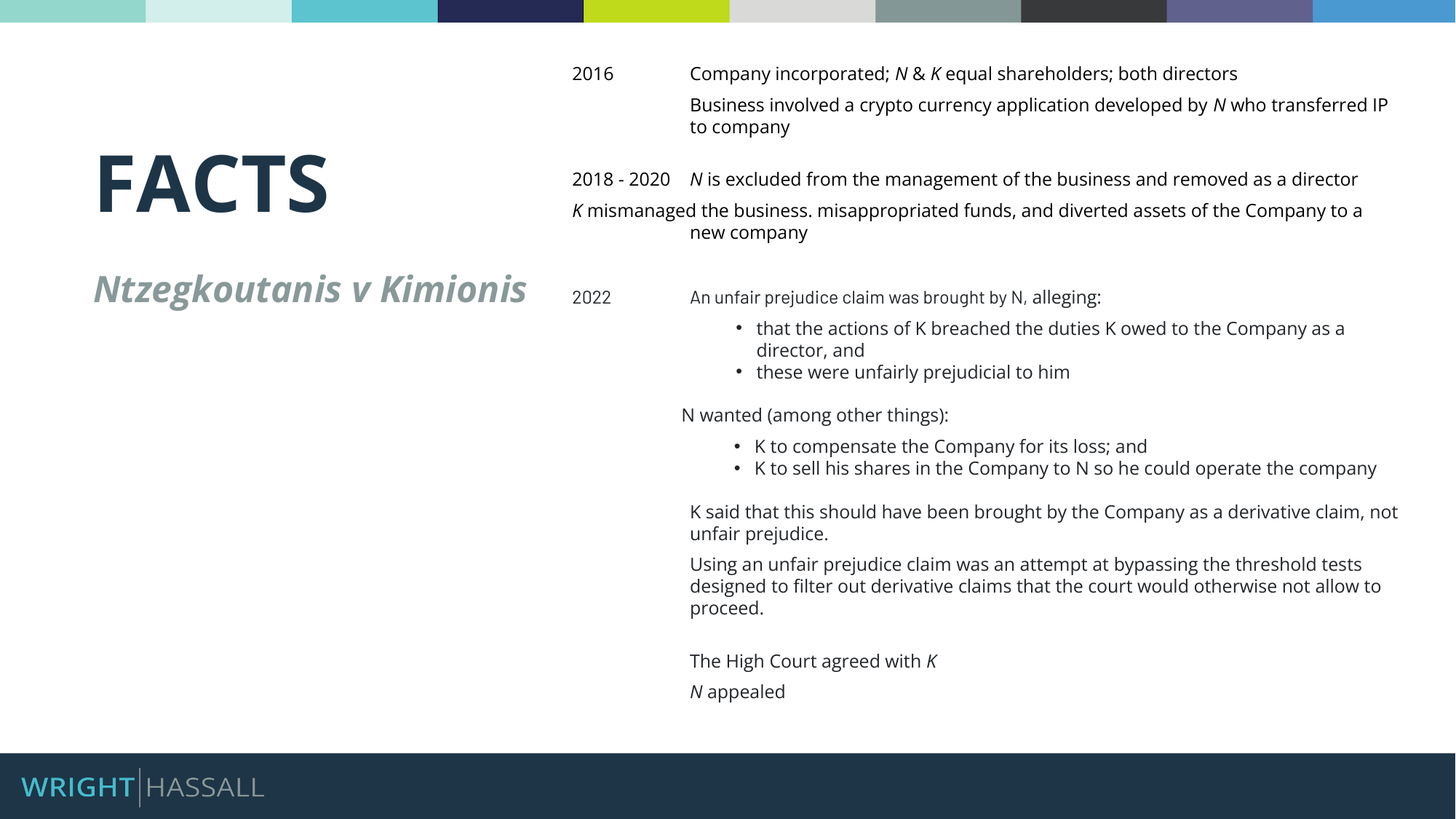

Company incorporated; N & K equal shareholders; both directors
Business involved a crypto currency application developed by N who transferred IP to company

2018 - 2020	N is excluded from the management of the business and removed as a director
K mismanaged the business. misappropriated funds, and diverted assets of the Company to a new company

An unfair prejudice claim was brought by N, alleging:
that the actions of K breached the duties K owed to the Company as a director, and
these were unfairly prejudicial to him

N wanted (among other things):
K to compensate the Company for its loss; and
K to sell his shares in the Company to N so he could operate the company

K said that this should have been brought by the Company as a derivative claim, not unfair prejudice.
Using an unfair prejudice claim was an attempt at bypassing the threshold tests designed to filter out derivative claims that the court would otherwise not allow to proceed.

The High Court agreed with K
N appealed
FACTS
Ntzegkoutanis v Kimionis